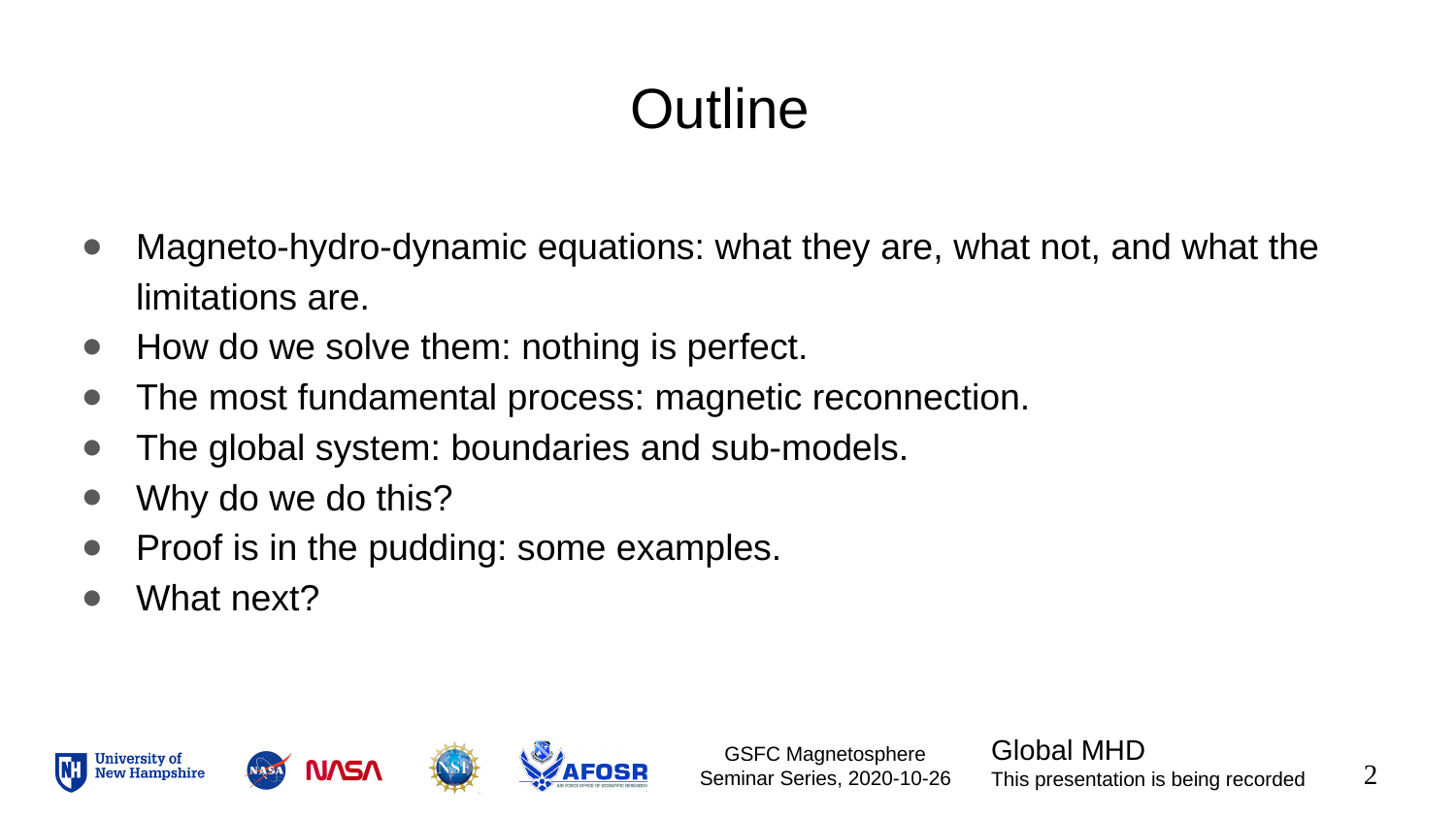

# Outline

Magneto-hydro-dynamic equations: what they are, what not, and what the limitations are.
How do we solve them: nothing is perfect.
The most fundamental process: magnetic reconnection.
The global system: boundaries and sub-models.
Why do we do this?
Proof is in the pudding: some examples.
What next?

2